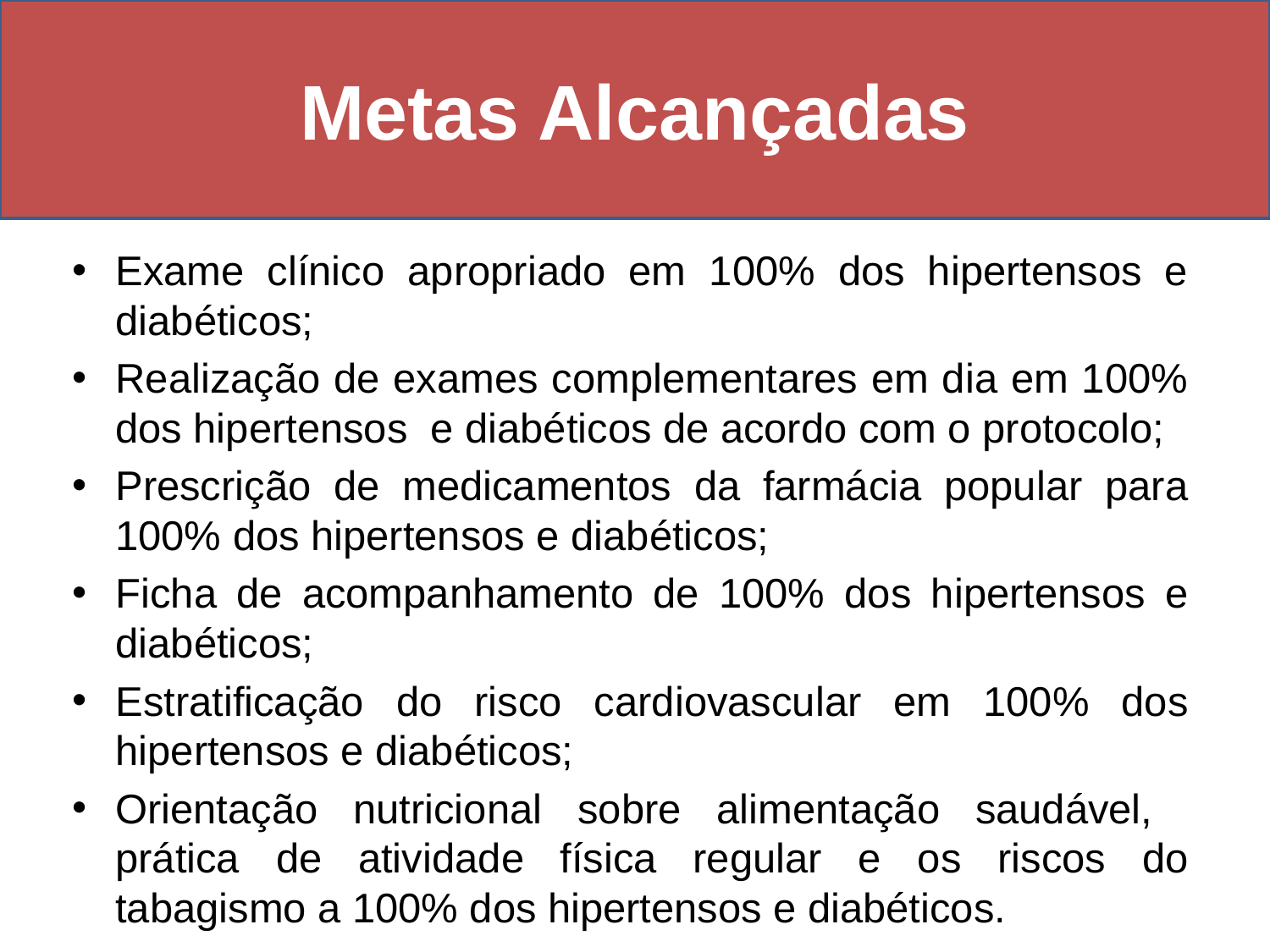

# Metas Alcançadas
Exame clínico apropriado em 100% dos hipertensos e diabéticos;
Realização de exames complementares em dia em 100% dos hipertensos  e diabéticos de acordo com o protocolo;
Prescrição de medicamentos da farmácia popular para 100% dos hipertensos e diabéticos;
Ficha de acompanhamento de 100% dos hipertensos e diabéticos;
Estratificação do risco cardiovascular em 100% dos hipertensos e diabéticos;
Orientação nutricional sobre alimentação saudável,  prática de atividade física regular e os riscos do tabagismo a 100% dos hipertensos e diabéticos.